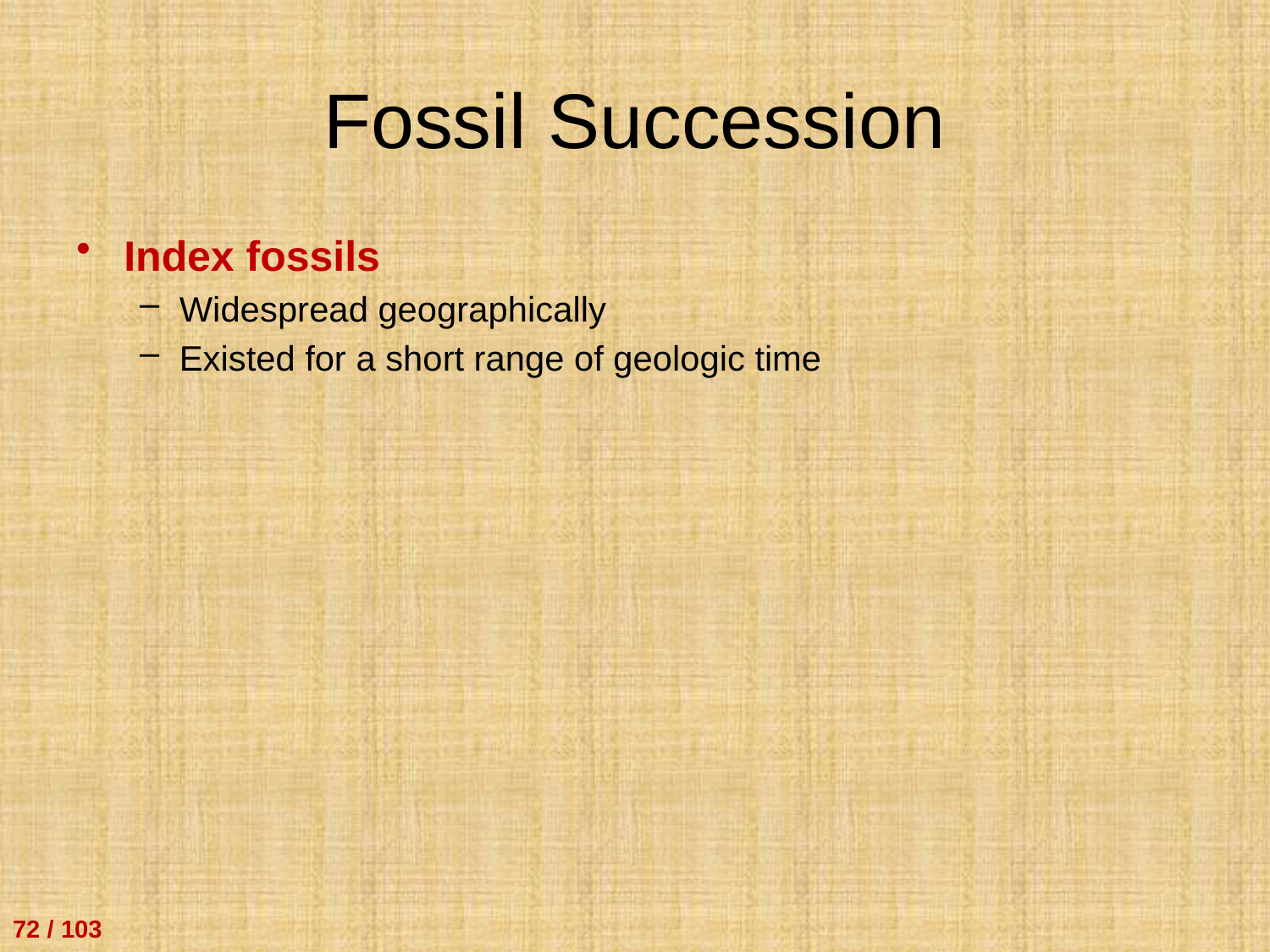

# Fossil Succession
Index fossils
Widespread geographically
Existed for a short range of geologic time
72 / 103